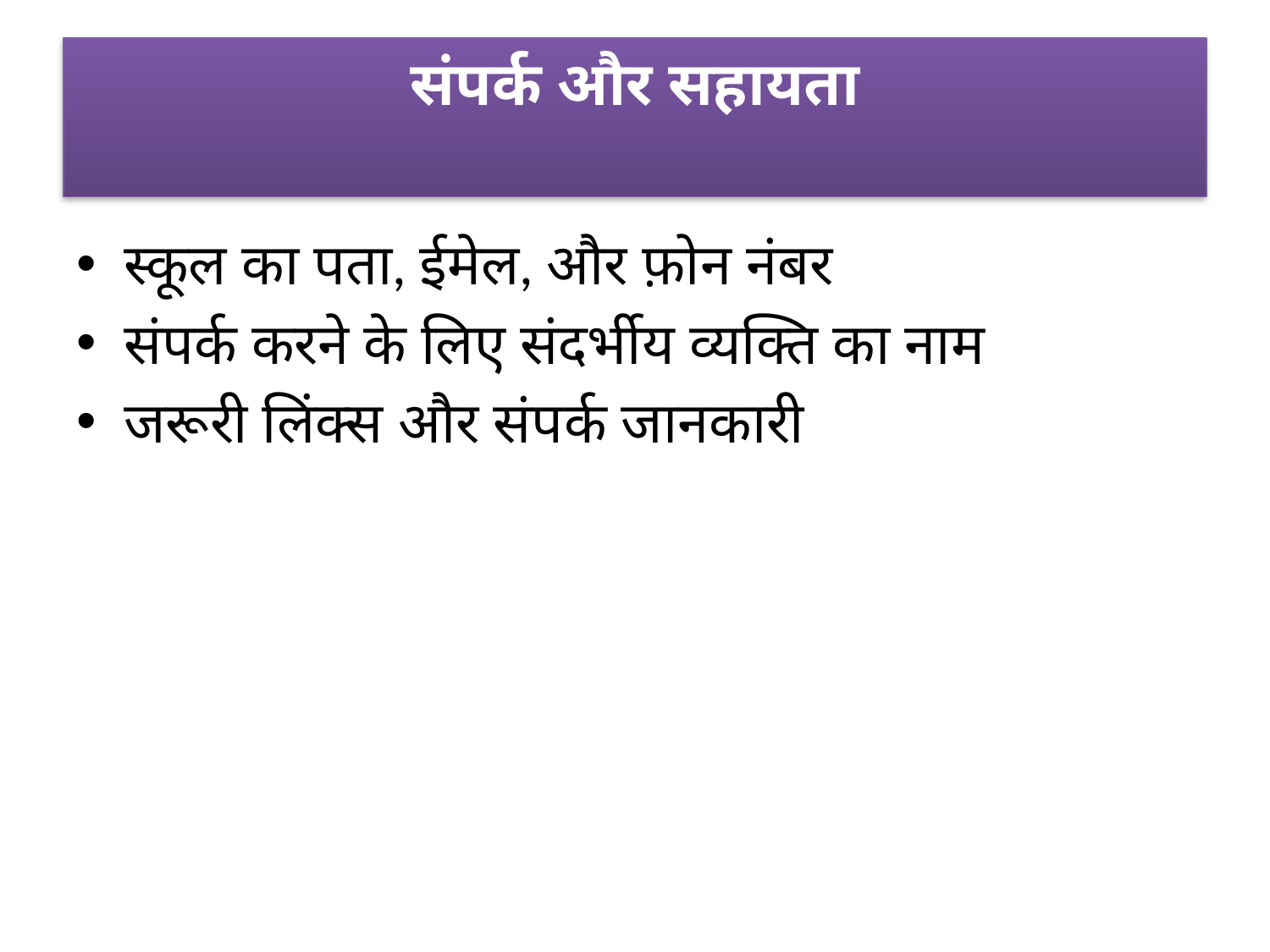

# संपर्क और सहायता
स्कूल का पता, ईमेल, और फ़ोन नंबर
संपर्क करने के लिए संदर्भीय व्यक्ति का नाम
जरूरी लिंक्स और संपर्क जानकारी